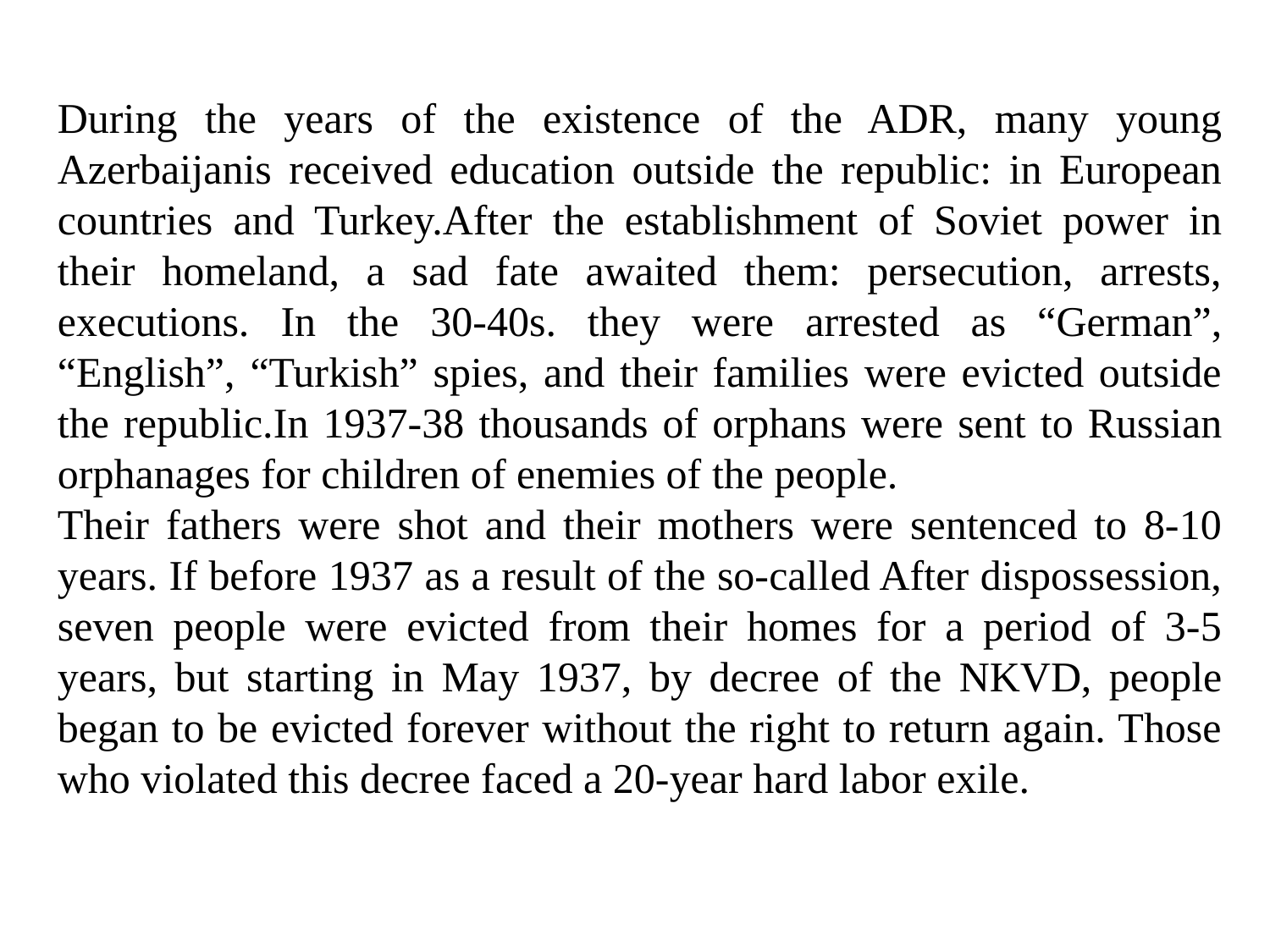

During the years of the existence of the ADR, many young Azerbaijanis received education outside the republic: in European countries and Turkey.After the establishment of Soviet power in their homeland, a sad fate awaited them: persecution, arrests, executions. In the 30-40s. they were arrested as “German”, “English”, “Turkish” spies, and their families were evicted outside the republic.In 1937-38 thousands of orphans were sent to Russian orphanages for children of enemies of the people.
Their fathers were shot and their mothers were sentenced to 8-10 years. If before 1937 as a result of the so-called After dispossession, seven people were evicted from their homes for a period of 3-5 years, but starting in May 1937, by decree of the NKVD, people began to be evicted forever without the right to return again. Those who violated this decree faced a 20-year hard labor exile.